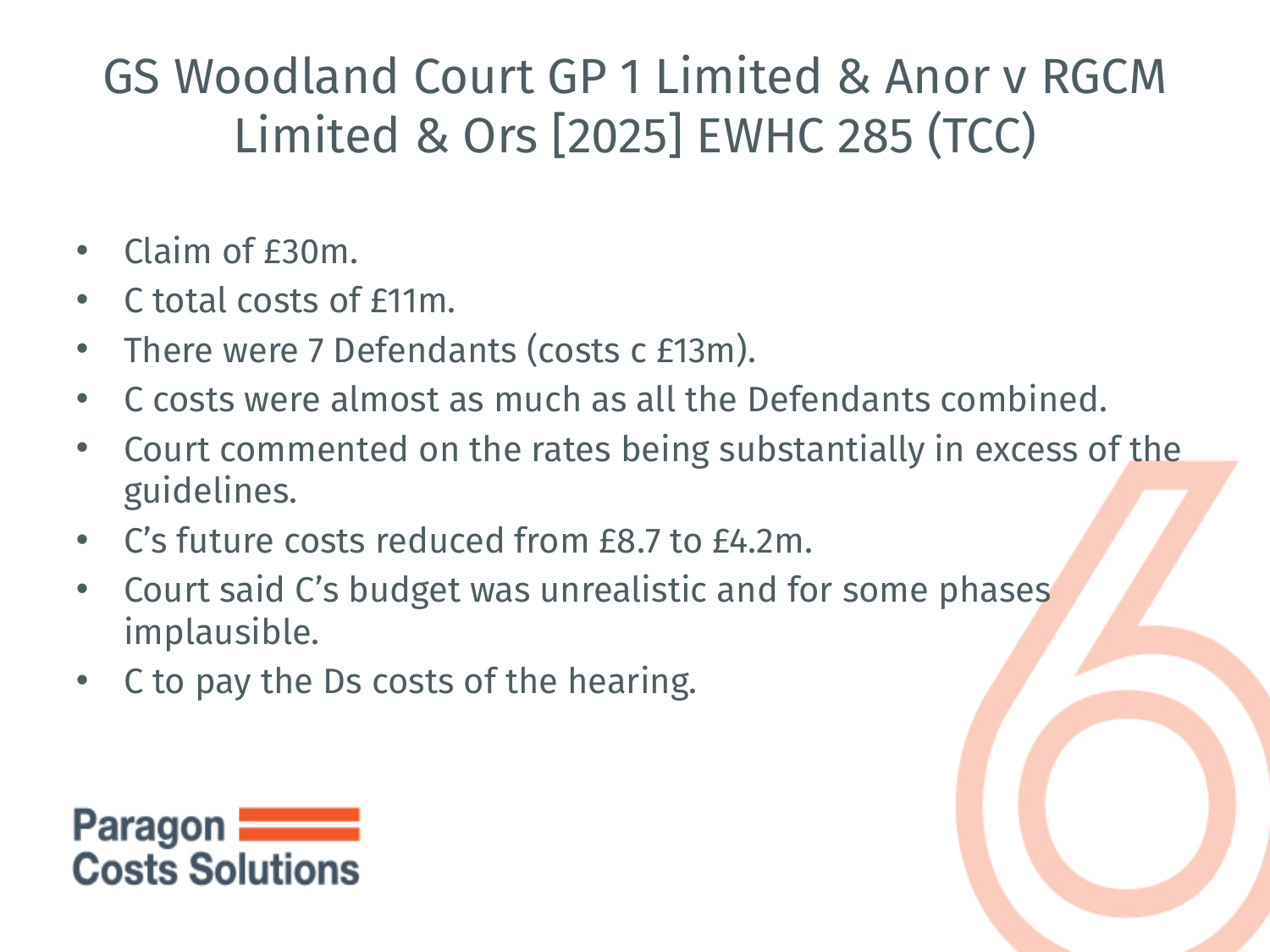

# GS Woodland Court GP 1 Limited & Anor v RGCM Limited & Ors [2025] EWHC 285 (TCC)
Claim of £30m.
C total costs of £11m.
There were 7 Defendants (costs c £13m).
C costs were almost as much as all the Defendants combined.
Court commented on the rates being substantially in excess of the guidelines.
C’s future costs reduced from £8.7 to £4.2m.
Court said C’s budget was unrealistic and for some phases implausible.
C to pay the Ds costs of the hearing.